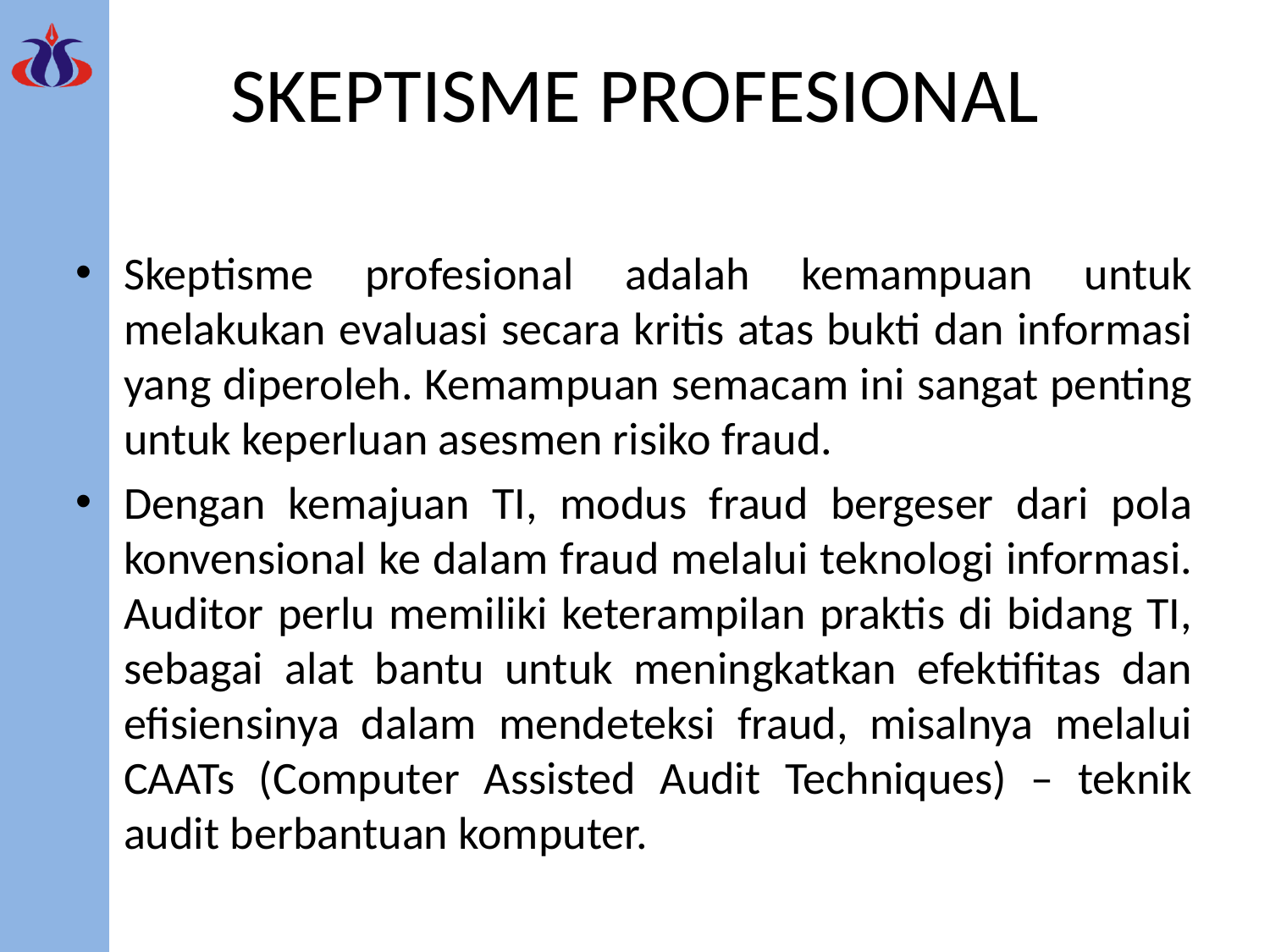

# SKEPTISME PROFESIONAL
Skeptisme profesional adalah kemampuan untuk melakukan evaluasi secara kritis atas bukti dan informasi yang diperoleh. Kemampuan semacam ini sangat penting untuk keperluan asesmen risiko fraud.
Dengan kemajuan TI, modus fraud bergeser dari pola konvensional ke dalam fraud melalui teknologi informasi. Auditor perlu memiliki keterampilan praktis di bidang TI, sebagai alat bantu untuk meningkatkan efektifitas dan efisiensinya dalam mendeteksi fraud, misalnya melalui CAATs (Computer Assisted Audit Techniques) – teknik audit berbantuan komputer.